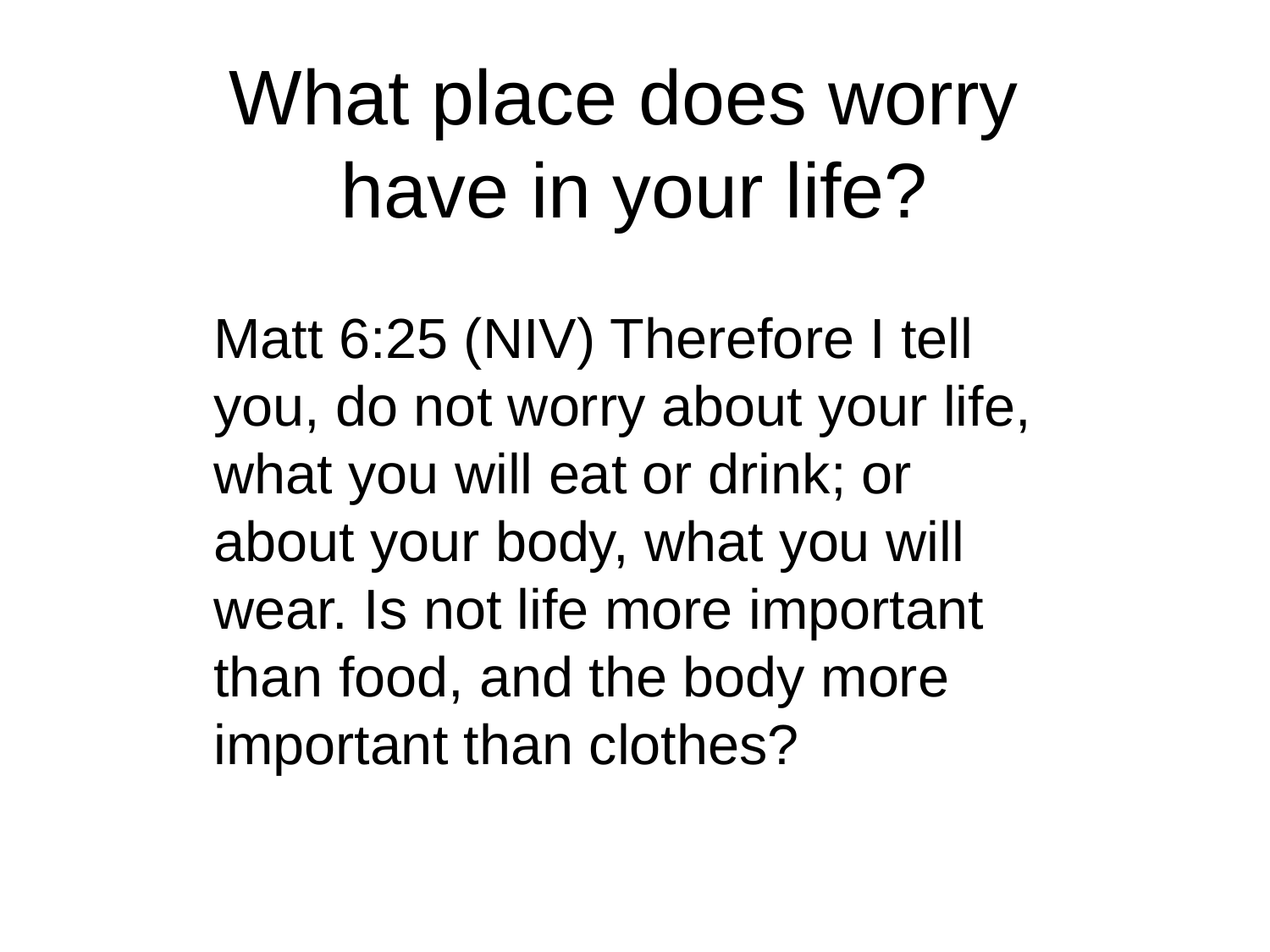

# What place does worry have in your life?
Matt 6:25 (NIV) Therefore I tell you, do not worry about your life, what you will eat or drink; or about your body, what you will wear. Is not life more important than food, and the body more important than clothes?